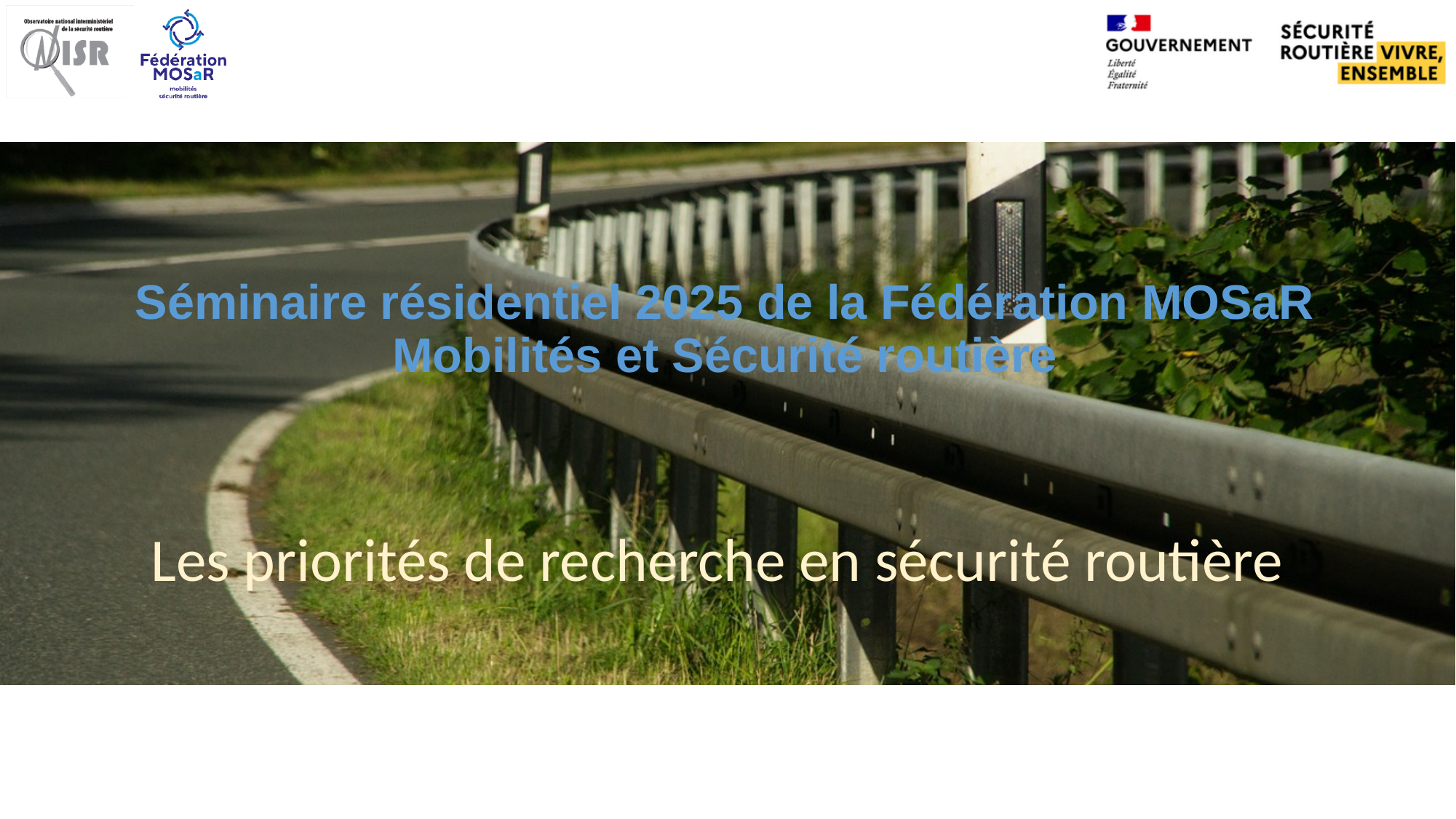

# Séminaire résidentiel 2025 de la Fédération MOSaR Mobilités et Sécurité routière
Les priorités de recherche en sécurité routière